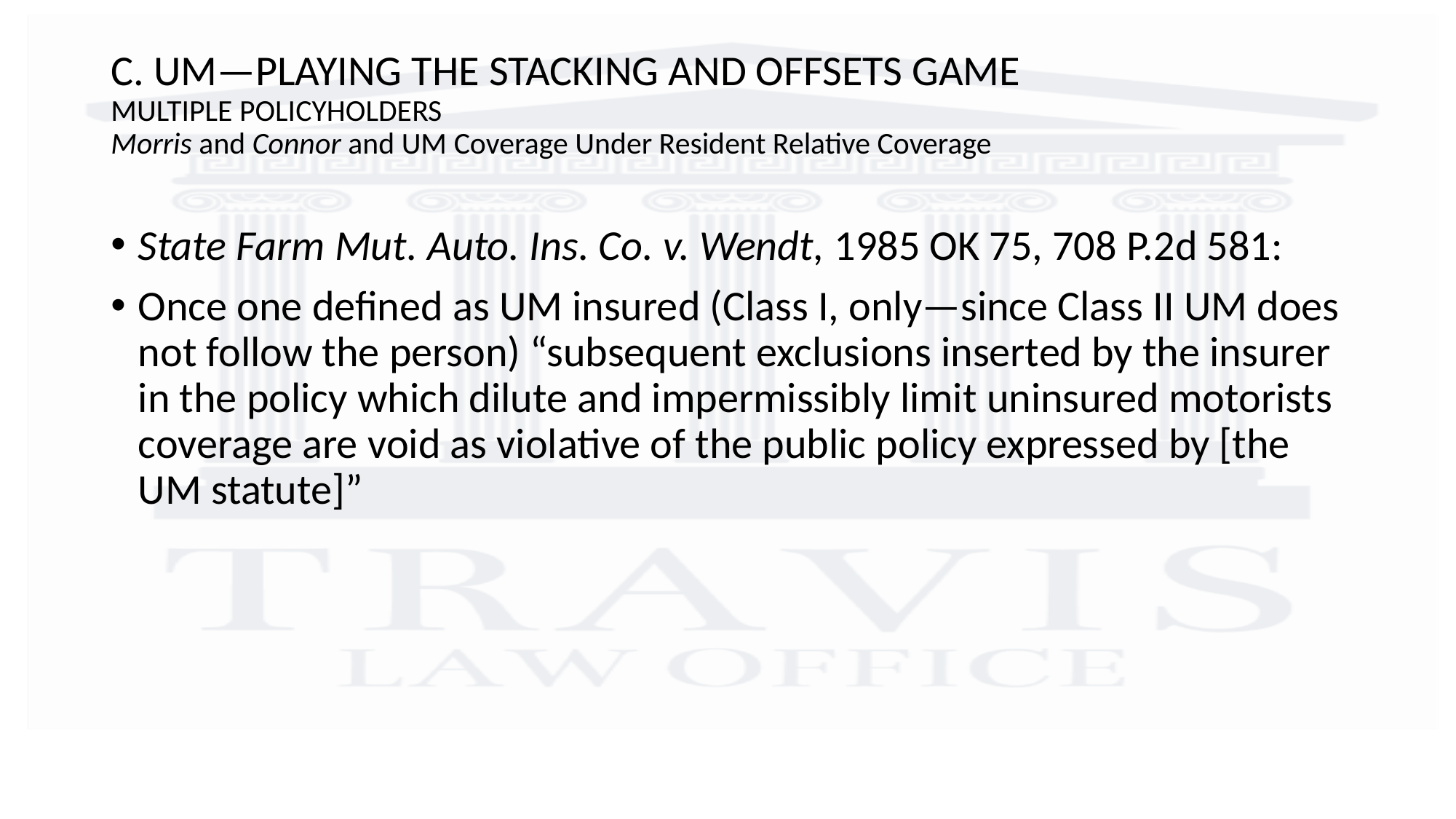

# C. UM—PLAYING THE STACKING AND OFFSETS GAME Multiple Policyholders Morris and Connor and UM Coverage Under Resident Relative Coverage
State Farm Mut. Auto. Ins. Co. v. Wendt, 1985 OK 75, 708 P.2d 581:
Once one defined as UM insured (Class I, only—since Class II UM does not follow the person) “subsequent exclusions inserted by the insurer in the policy which dilute and impermissibly limit uninsured motorists coverage are void as violative of the public policy expressed by [the UM statute]”